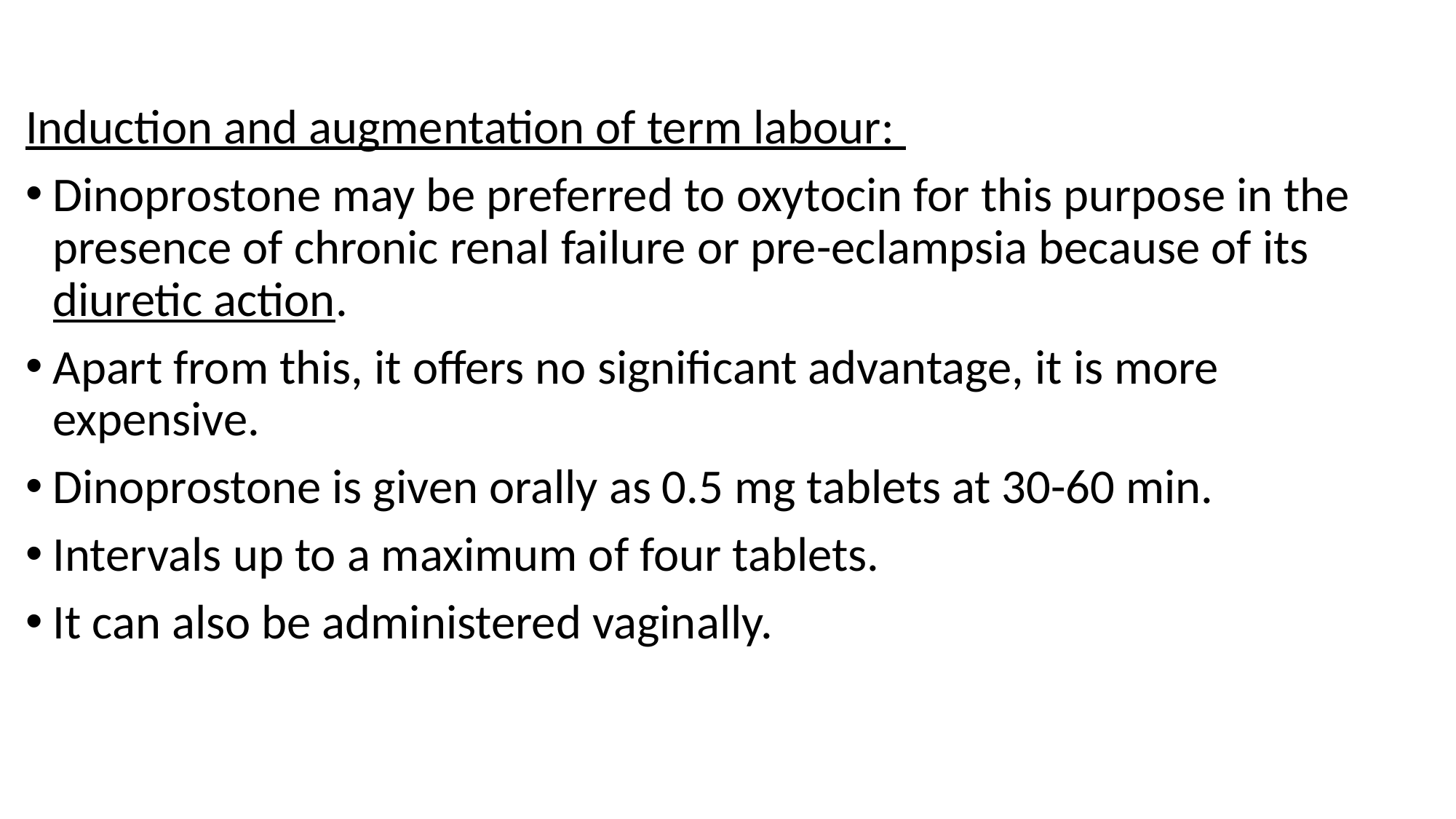

Induction and augmentation of term labour:
Dinoprostone may be preferred to oxytocin for this purpose in the presence of chronic renal failure or pre-eclampsia because of its diuretic action.
Apart from this, it offers no significant advantage, it is more expensive.
Dinoprostone is given orally as 0.5 mg tablets at 30-60 min.
Intervals up to a maximum of four tablets.
It can also be administered vaginally.